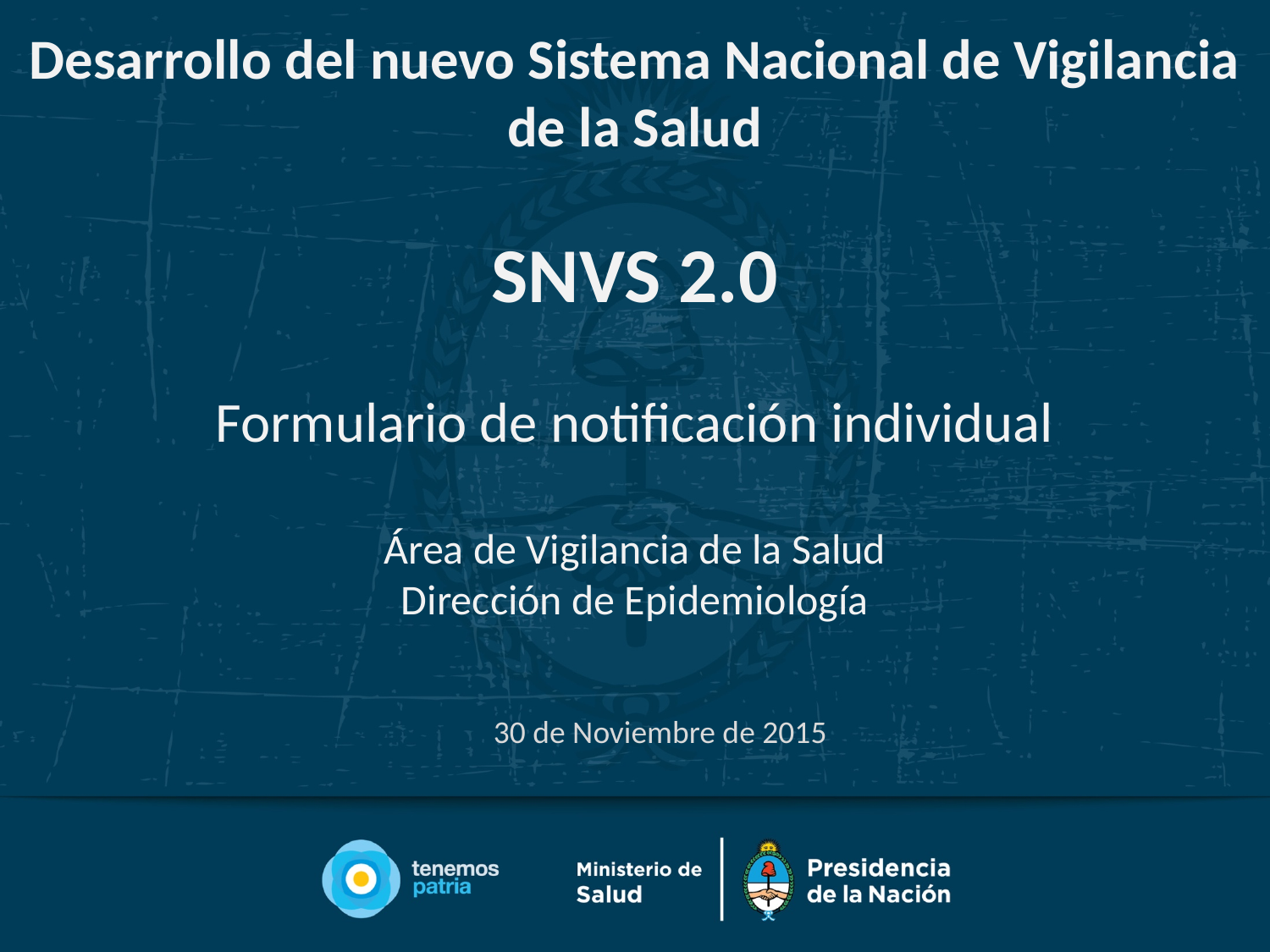

Desarrollo del nuevo Sistema Nacional de Vigilancia de la Salud

SNVS 2.0

Formulario de notificación individual

Área de Vigilancia de la Salud
Dirección de Epidemiología

30 de Noviembre de 2015